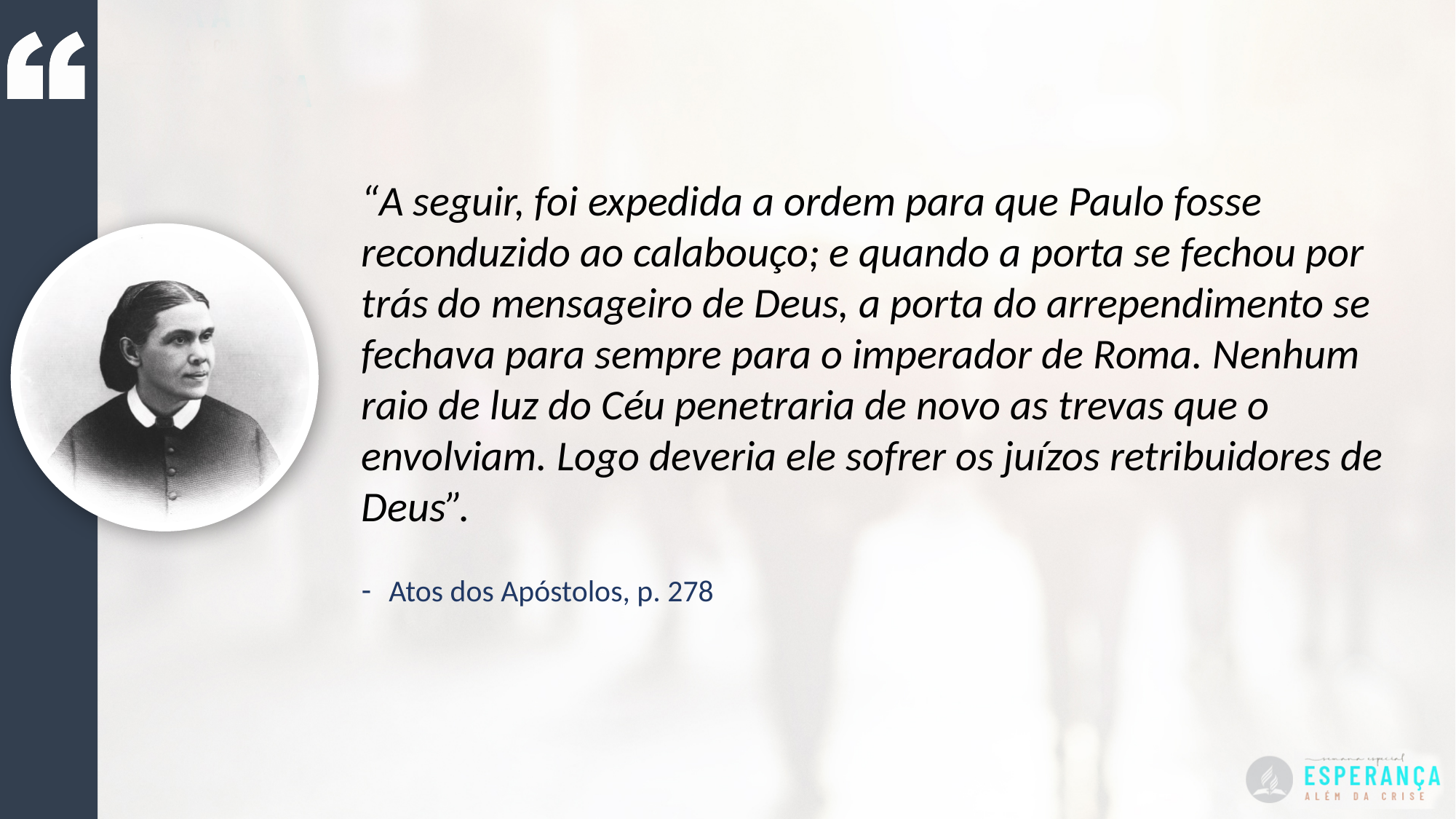

“A seguir, foi expedida a ordem para que Paulo fosse reconduzido ao calabouço; e quando a porta se fechou por trás do mensageiro de Deus, a porta do arrependimento se fechava para sempre para o imperador de Roma. Nenhum raio de luz do Céu penetraria de novo as trevas que o envolviam. Logo deveria ele sofrer os juízos retribuidores de Deus”.
Atos dos Apóstolos, p. 278